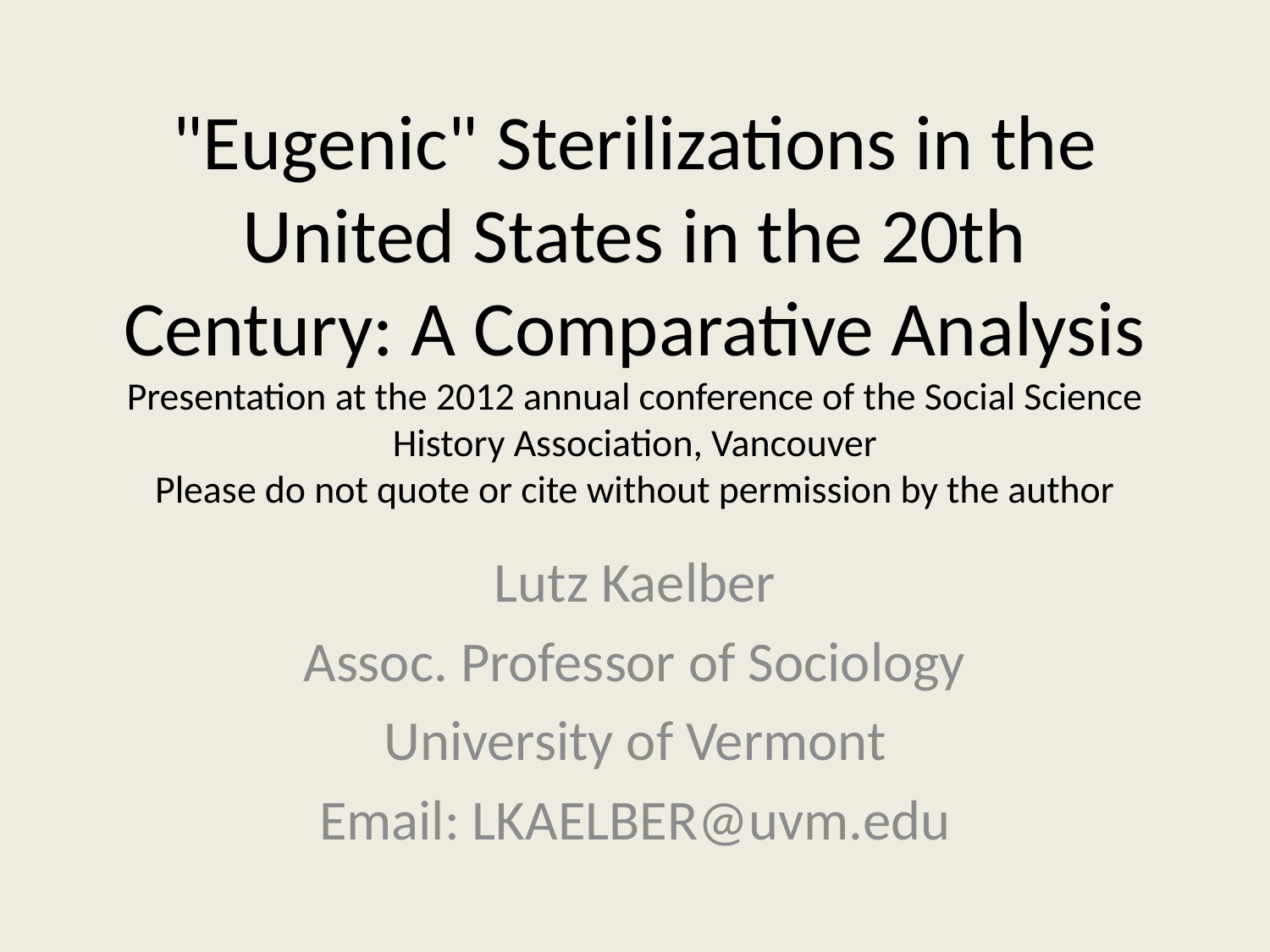

# "Eugenic" Sterilizations in the United States in the 20th Century: A Comparative Analysis Presentation at the 2012 annual conference of the Social Science History Association, Vancouver Please do not quote or cite without permission by the author
Lutz Kaelber
Assoc. Professor of Sociology
University of Vermont
Email: LKAELBER@uvm.edu